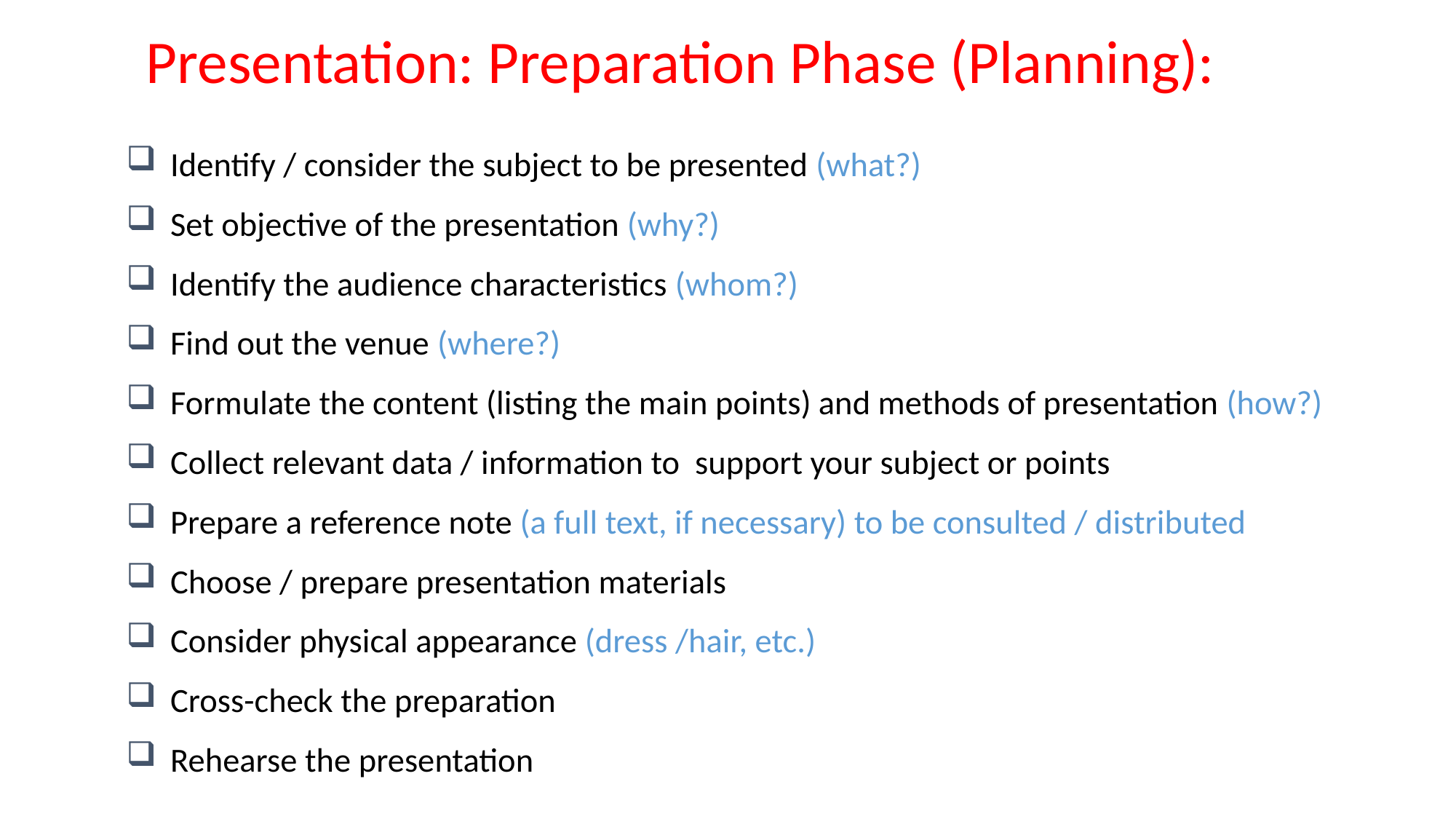

# Presentation: Preparation Phase (Planning):
Identify / consider the subject to be presented (what?)
Set objective of the presentation (why?)
Identify the audience characteristics (whom?)
Find out the venue (where?)
Formulate the content (listing the main points) and methods of presentation (how?)
Collect relevant data / information to  support your subject or points
Prepare a reference note (a full text, if necessary) to be consulted / distributed
Choose / prepare presentation materials
Consider physical appearance (dress /hair, etc.)
Cross-check the preparation
Rehearse the presentation